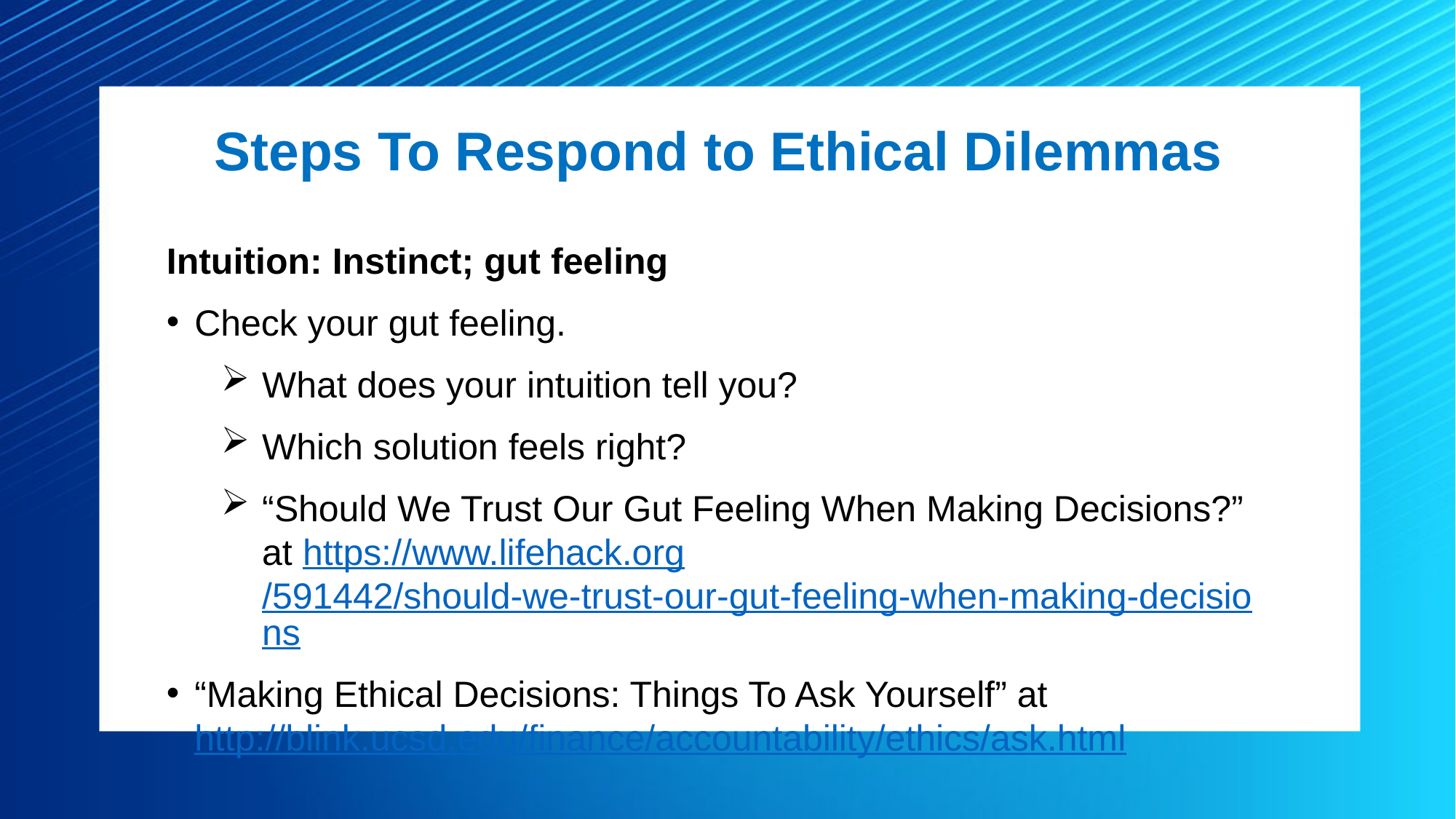

Steps To Respond to Ethical Dilemmas
Intuition: Instinct; gut feeling
Check your gut feeling.
What does your intuition tell you?
Which solution feels right?
“Should We Trust Our Gut Feeling When Making Decisions?” at https://www.lifehack.org/591442/should-we-trust-our-gut-feeling-when-making-decisions
“Making Ethical Decisions: Things To Ask Yourself” at http://blink.ucsd.edu/finance/accountability/ethics/ask.html